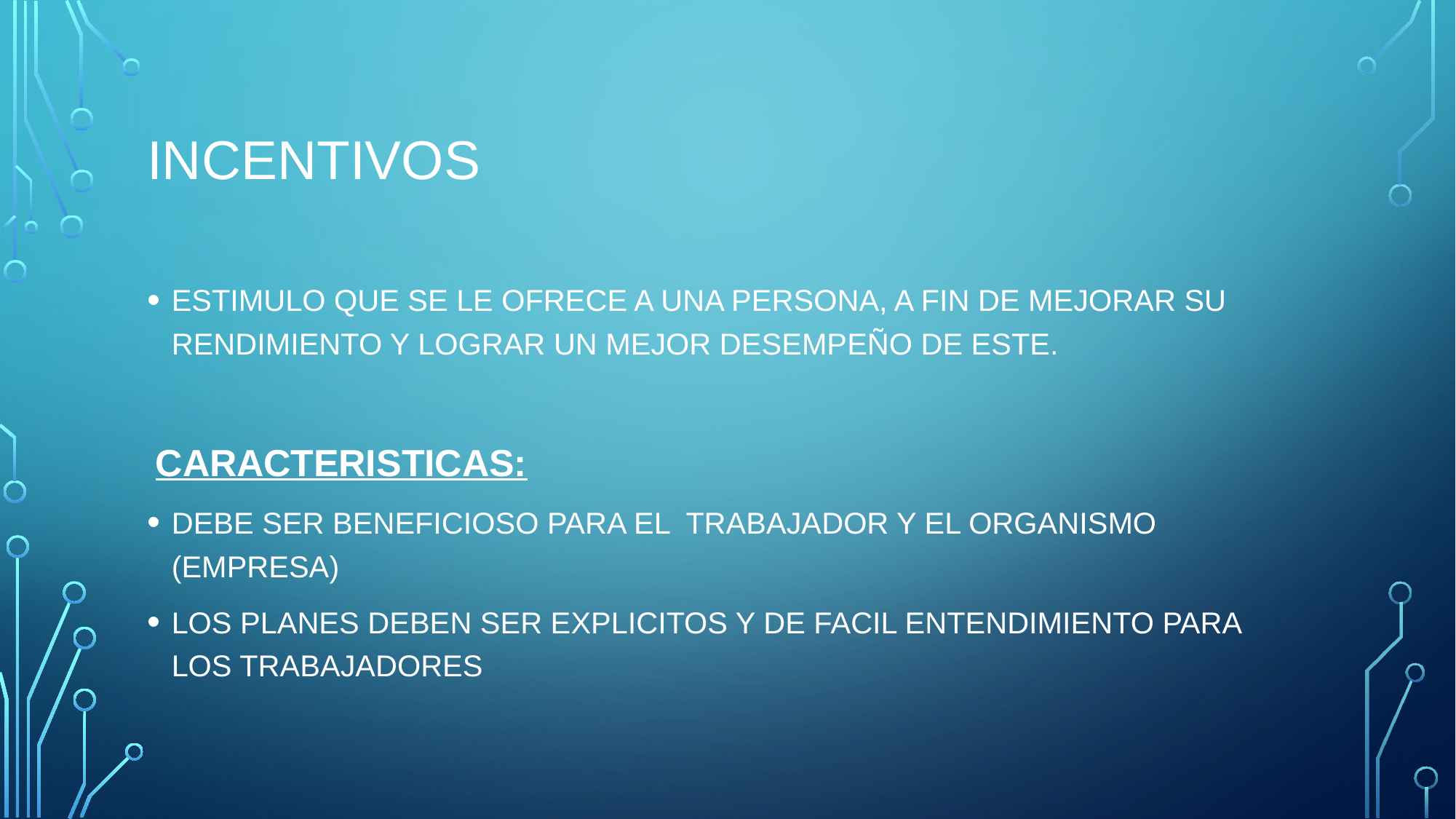

# INCENTIVOS
ESTIMULO QUE SE LE OFRECE A UNA PERSONA, A FIN DE MEJORAR SU RENDIMIENTO Y LOGRAR UN MEJOR DESEMPEÑO DE ESTE.

 CARACTERISTICAS:
DEBE SER BENEFICIOSO PARA EL  TRABAJADOR Y EL ORGANISMO (EMPRESA)
LOS PLANES DEBEN SER EXPLICITOS Y DE FACIL ENTENDIMIENTO PARA    LOS TRABAJADORES